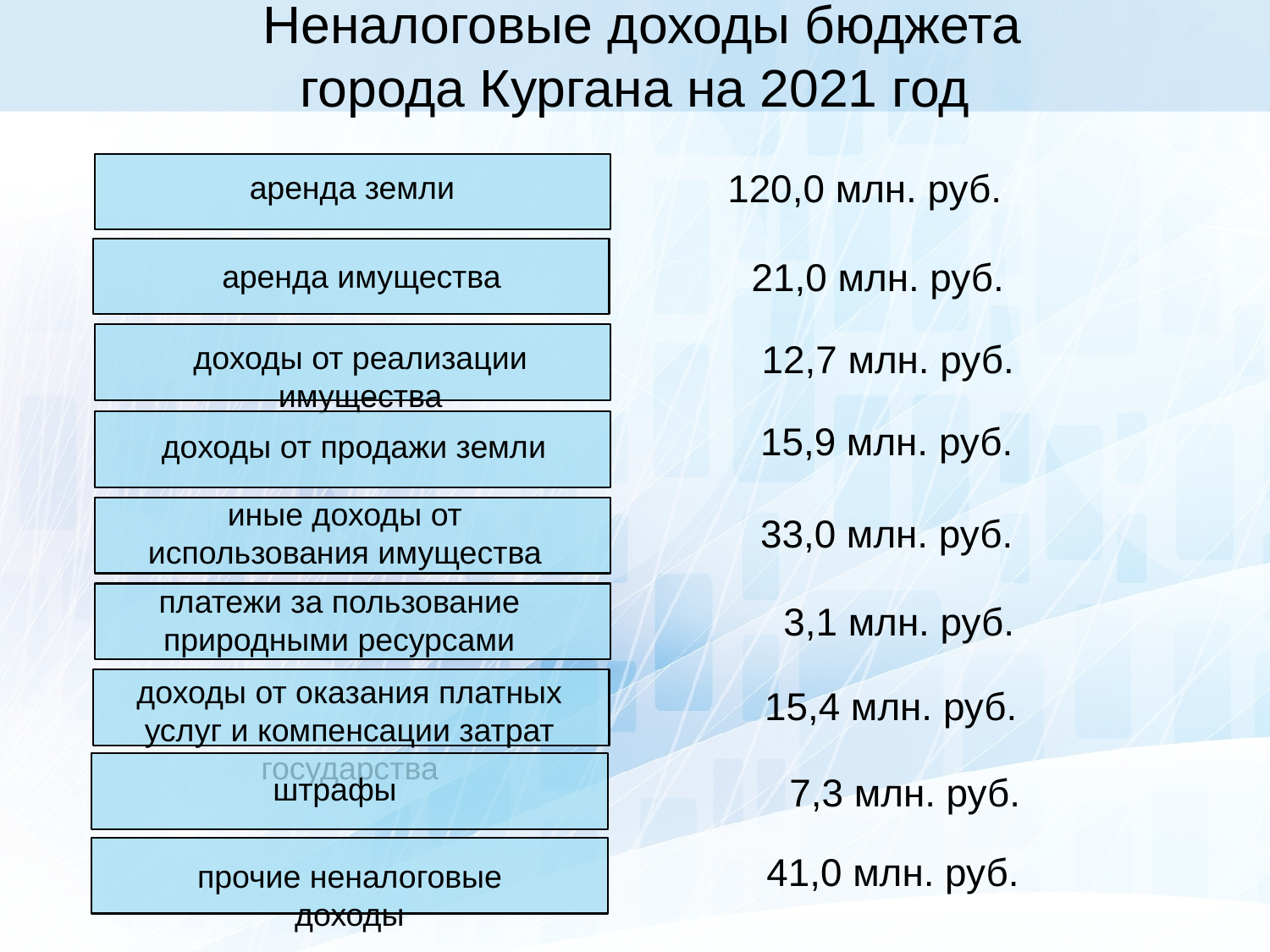

Неналоговые доходы бюджета
города Кургана на 2021 год
 120,0 млн. руб.

аренда земли

21,0 млн. руб.
аренда имущества

12,7 млн. руб.
доходы от реализации имущества
15,9 млн. руб.

доходы от продажи земли
иные доходы от использования имущества

33,0 млн. руб.
3,1 млн. руб.
платежи за пользование природными ресурсами

доходы от оказания платных услуг и компенсации затрат государства
15,4 млн. руб.

7,3 млн. руб.
штрафы

41,0 млн. руб.
прочие неналоговые доходы